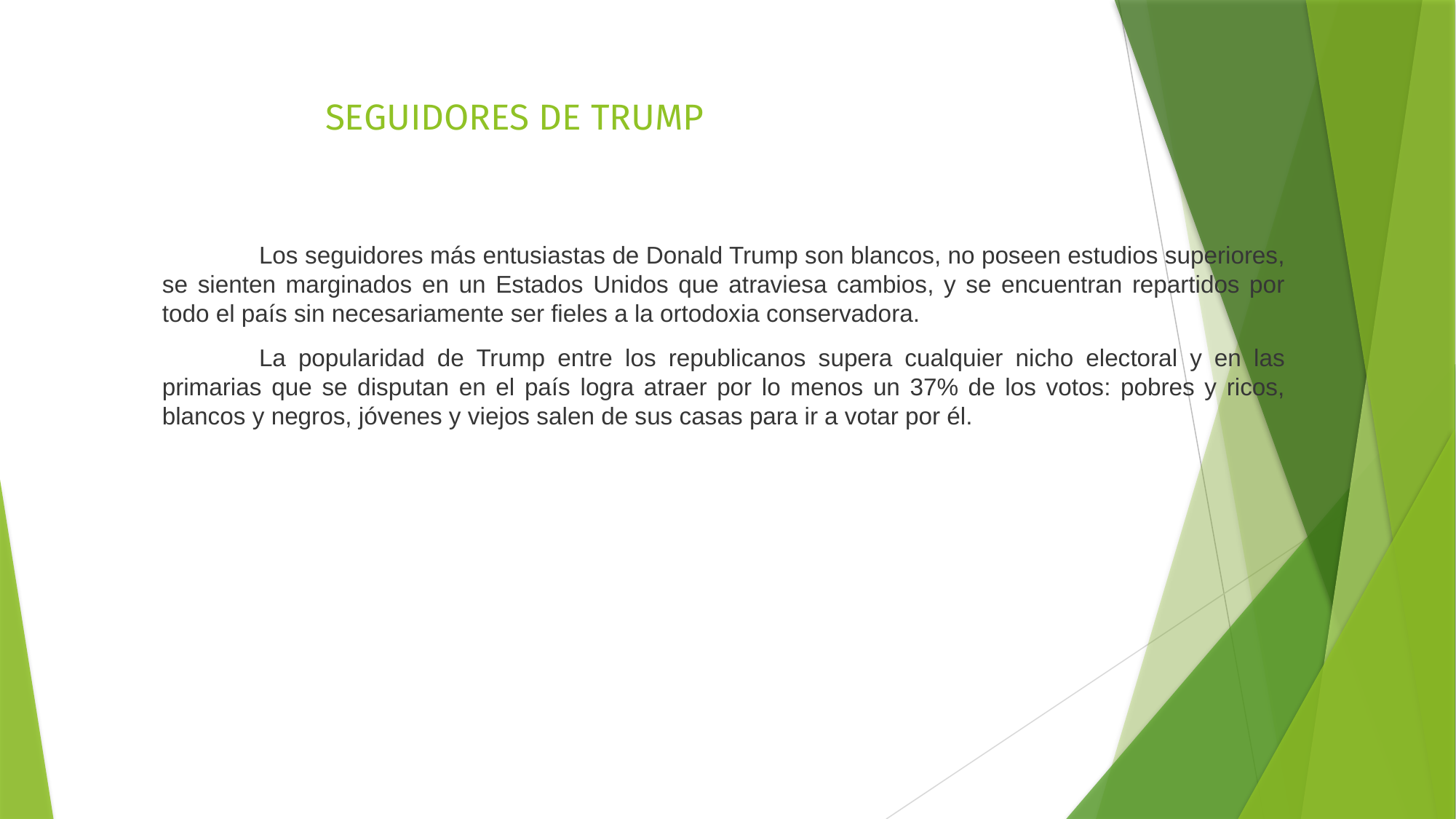

# SEGUIDORES DE TRUMP

Los seguidores más entusiastas de Donald Trump son blancos, no poseen estudios superiores, se sienten marginados en un Estados Unidos que atraviesa cambios, y se encuentran repartidos por todo el país sin necesariamente ser fieles a la ortodoxia conservadora.
La popularidad de Trump entre los republicanos supera cualquier nicho electoral y en las primarias que se disputan en el país logra atraer por lo menos un 37% de los votos: pobres y ricos, blancos y negros, jóvenes y viejos salen de sus casas para ir a votar por él.